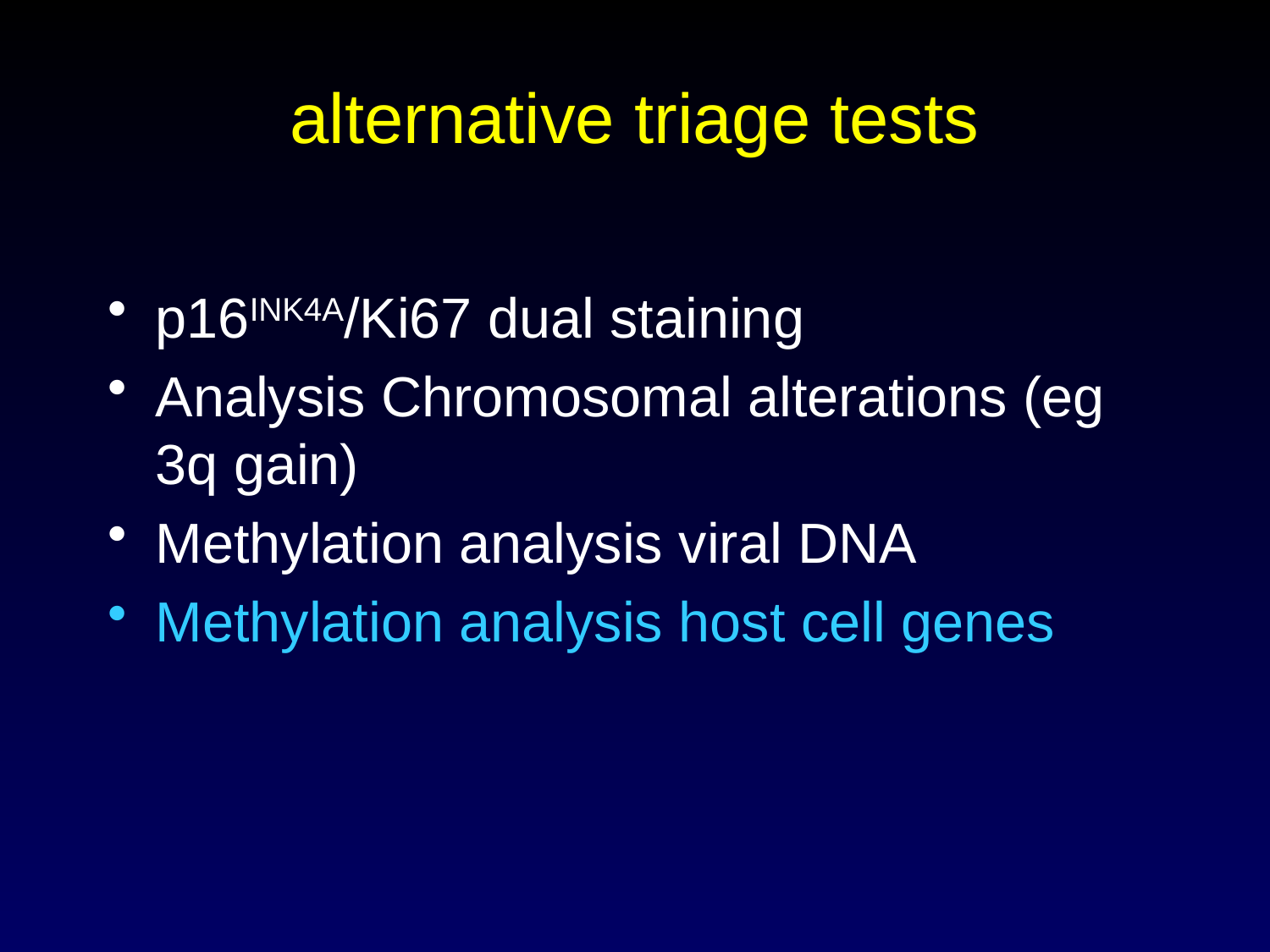

# alternative triage tests
p16INK4A/Ki67 dual staining
Analysis Chromosomal alterations (eg 3q gain)
Methylation analysis viral DNA
Methylation analysis host cell genes